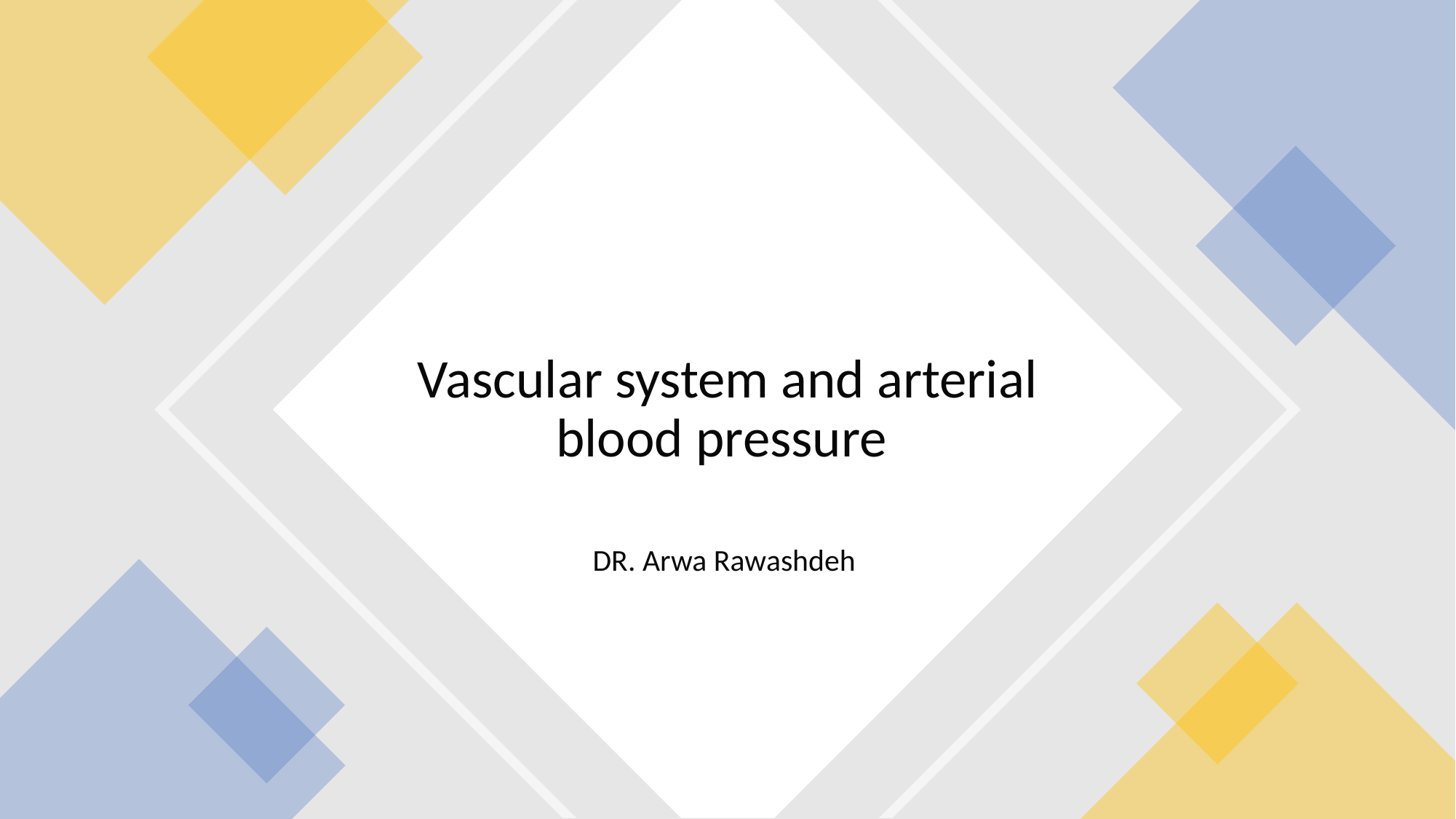

# Vascular system and arterial blood pressure
DR. Arwa Rawashdeh